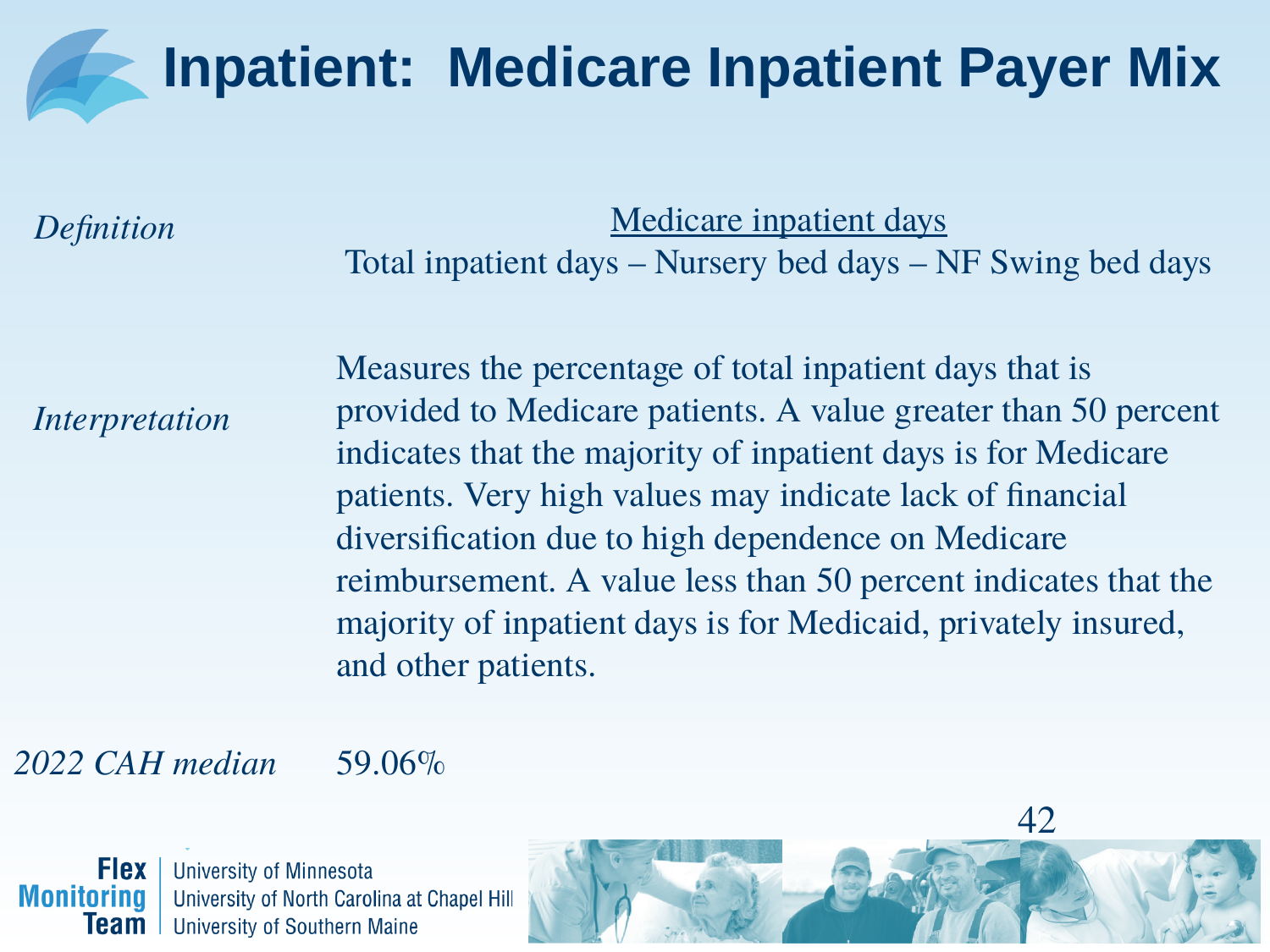

# Inpatient:  Medicare Inpatient Payer Mix
Medicare inpatient days
Total inpatient days – Nursery bed days – NF Swing bed days
Definition
Measures the percentage of total inpatient days that is provided to Medicare patients. A value greater than 50 percent indicates that the majority of inpatient days is for Medicare patients. Very high values may indicate lack of financial diversification due to high dependence on Medicare reimbursement. A value less than 50 percent indicates that the majority of inpatient days is for Medicaid, privately insured, and other patients.
Interpretation
2022 CAH median
59.06%
42